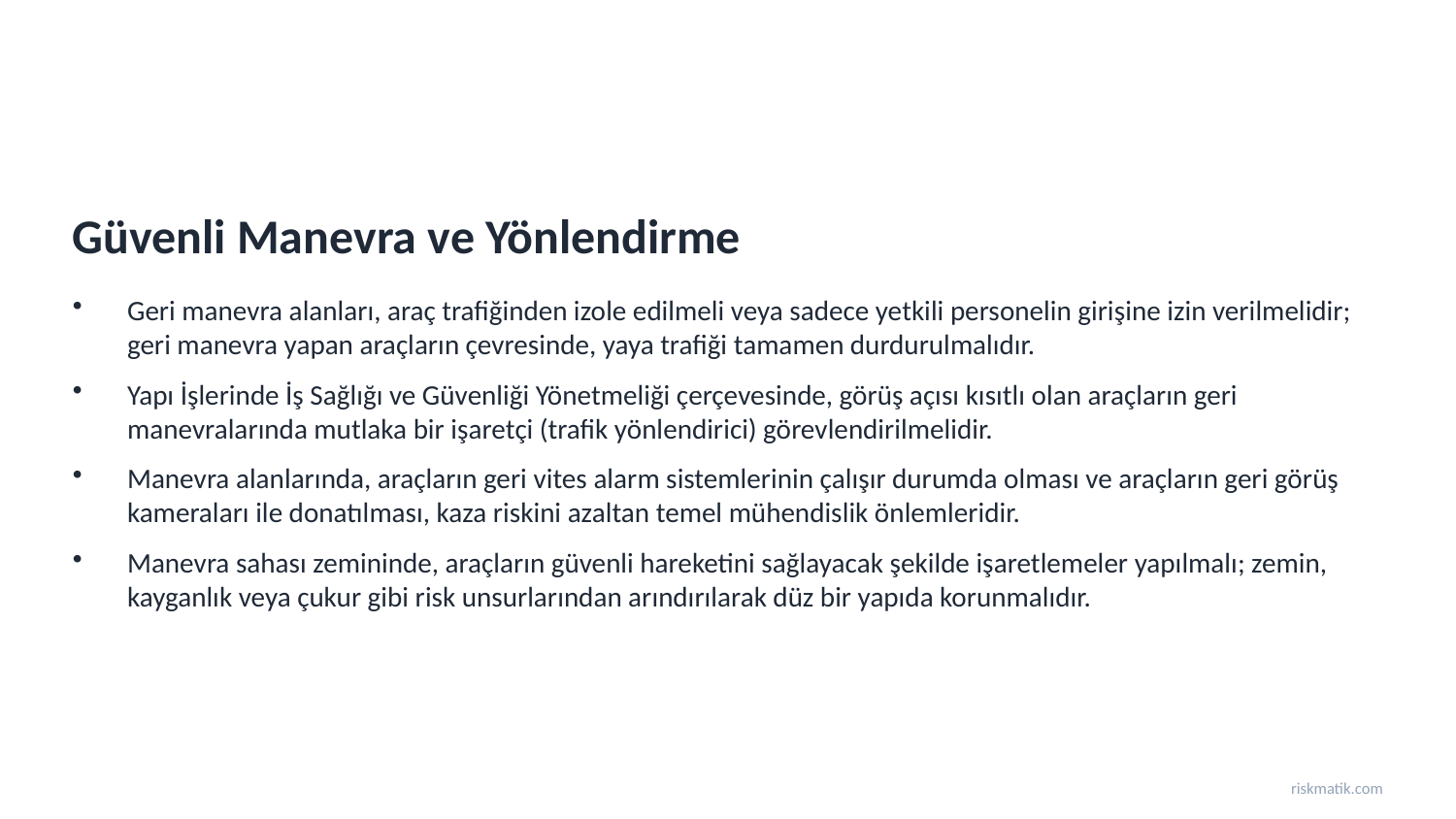

Güvenli Manevra ve Yönlendirme
Geri manevra alanları, araç trafiğinden izole edilmeli veya sadece yetkili personelin girişine izin verilmelidir; geri manevra yapan araçların çevresinde, yaya trafiği tamamen durdurulmalıdır.
Yapı İşlerinde İş Sağlığı ve Güvenliği Yönetmeliği çerçevesinde, görüş açısı kısıtlı olan araçların geri manevralarında mutlaka bir işaretçi (trafik yönlendirici) görevlendirilmelidir.
Manevra alanlarında, araçların geri vites alarm sistemlerinin çalışır durumda olması ve araçların geri görüş kameraları ile donatılması, kaza riskini azaltan temel mühendislik önlemleridir.
Manevra sahası zemininde, araçların güvenli hareketini sağlayacak şekilde işaretlemeler yapılmalı; zemin, kayganlık veya çukur gibi risk unsurlarından arındırılarak düz bir yapıda korunmalıdır.
riskmatik.com